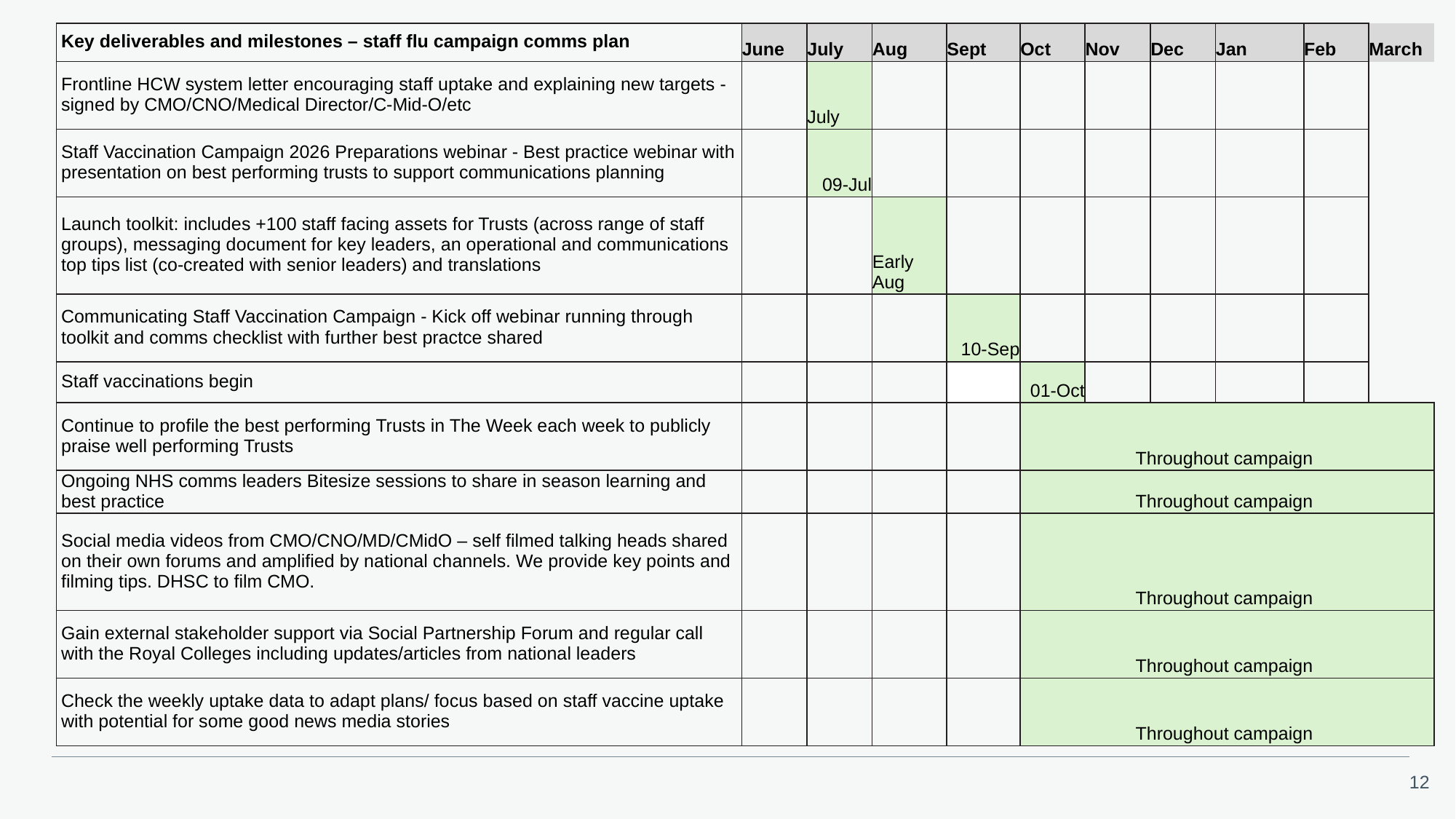

| Key deliverables and milestones – staff flu campaign comms plan | June | July | Aug | Sept | Oct | Nov | Dec | Jan | Feb | March |
| --- | --- | --- | --- | --- | --- | --- | --- | --- | --- | --- |
| Frontline HCW system letter encouraging staff uptake and explaining new targets - signed by CMO/CNO/Medical Director/C-Mid-O/etc |  | July |  |  |  |  |  |  |  |  |
| Staff Vaccination Campaign 2026 Preparations webinar - Best practice webinar with presentation on best performing trusts to support communications planning |  | 09-Jul |  |  |  |  |  |  |  |  |
| Launch toolkit: includes +100 staff facing assets for Trusts (across range of staff groups), messaging document for key leaders, an operational and communications top tips list (co-created with senior leaders) and translations |  |  | Early Aug |  |  |  |  |  |  |  |
| Communicating Staff Vaccination Campaign - Kick off webinar running through toolkit and comms checklist with further best practce shared |  |  |  | 10-Sep |  |  |  |  |  |  |
| Staff vaccinations begin |  |  |  |  | 01-Oct |  |  |  |  |  |
| Continue to profile the best performing Trusts in The Week each week to publicly praise well performing Trusts​ |  |  |  |  | Throughout campaign |  |  |  |  |  |
| Ongoing NHS comms leaders Bitesize sessions to share in season learning and best practice |  |  |  |  | Throughout campaign |  |  |  |  |  |
| Social media videos from CMO/CNO/MD/CMidO – self filmed talking heads shared on their own forums and amplified by national channels. We provide key points and filming tips. DHSC to film CMO. |  |  |  |  | Throughout campaign |  |  |  |  |  |
| Gain external stakeholder support via Social Partnership Forum and regular call with the Royal Colleges including updates/articles from national leaders ​ |  |  |  |  | Throughout campaign |  |  |  |  |  |
| Check the weekly uptake data to adapt plans/ focus based on staff vaccine uptake with potential for some good news media stories ​ |  |  |  |  | Throughout campaign |  |  |  |  |  |